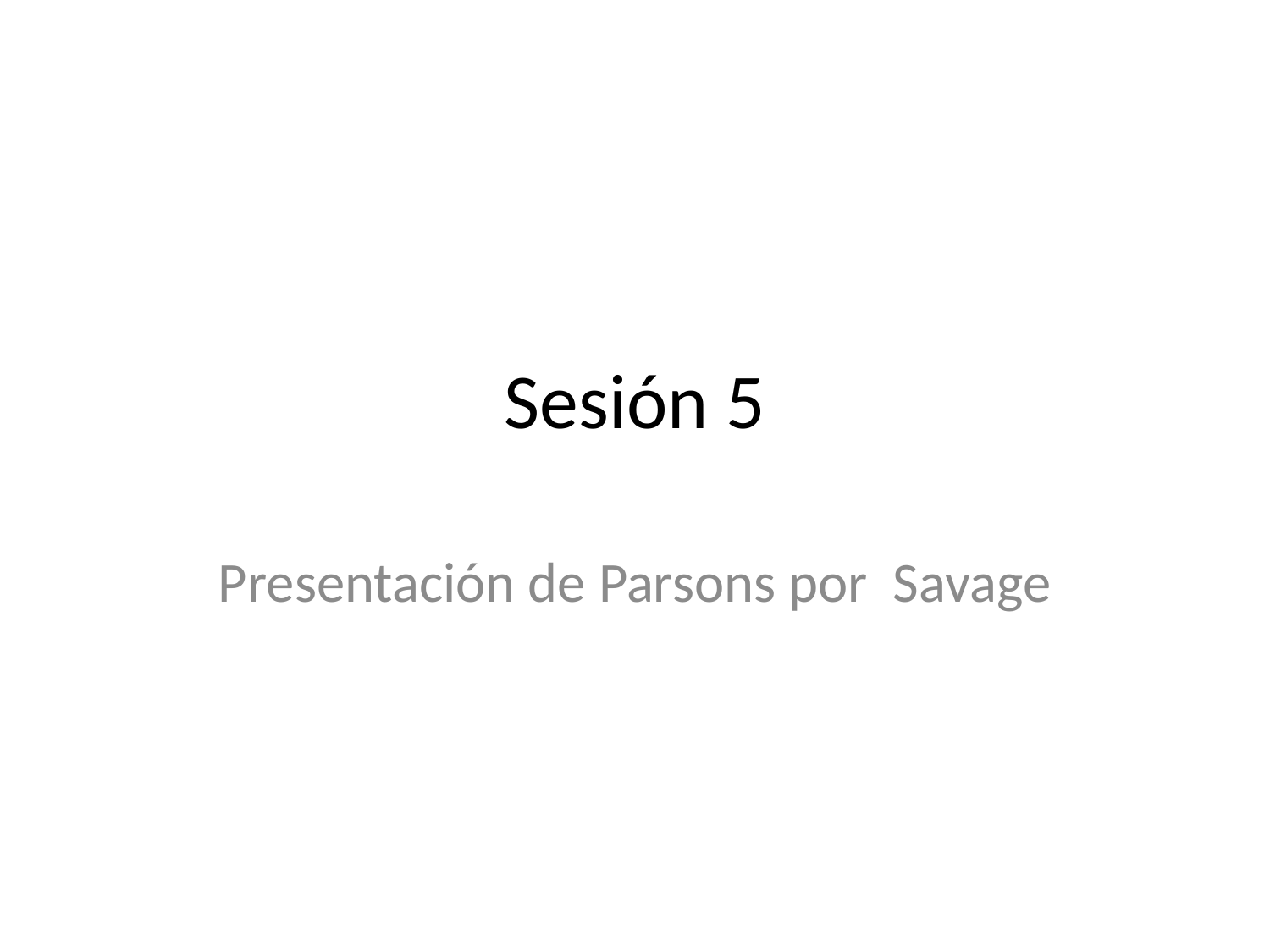

# Sesión 5
Presentación de Parsons por  Savage